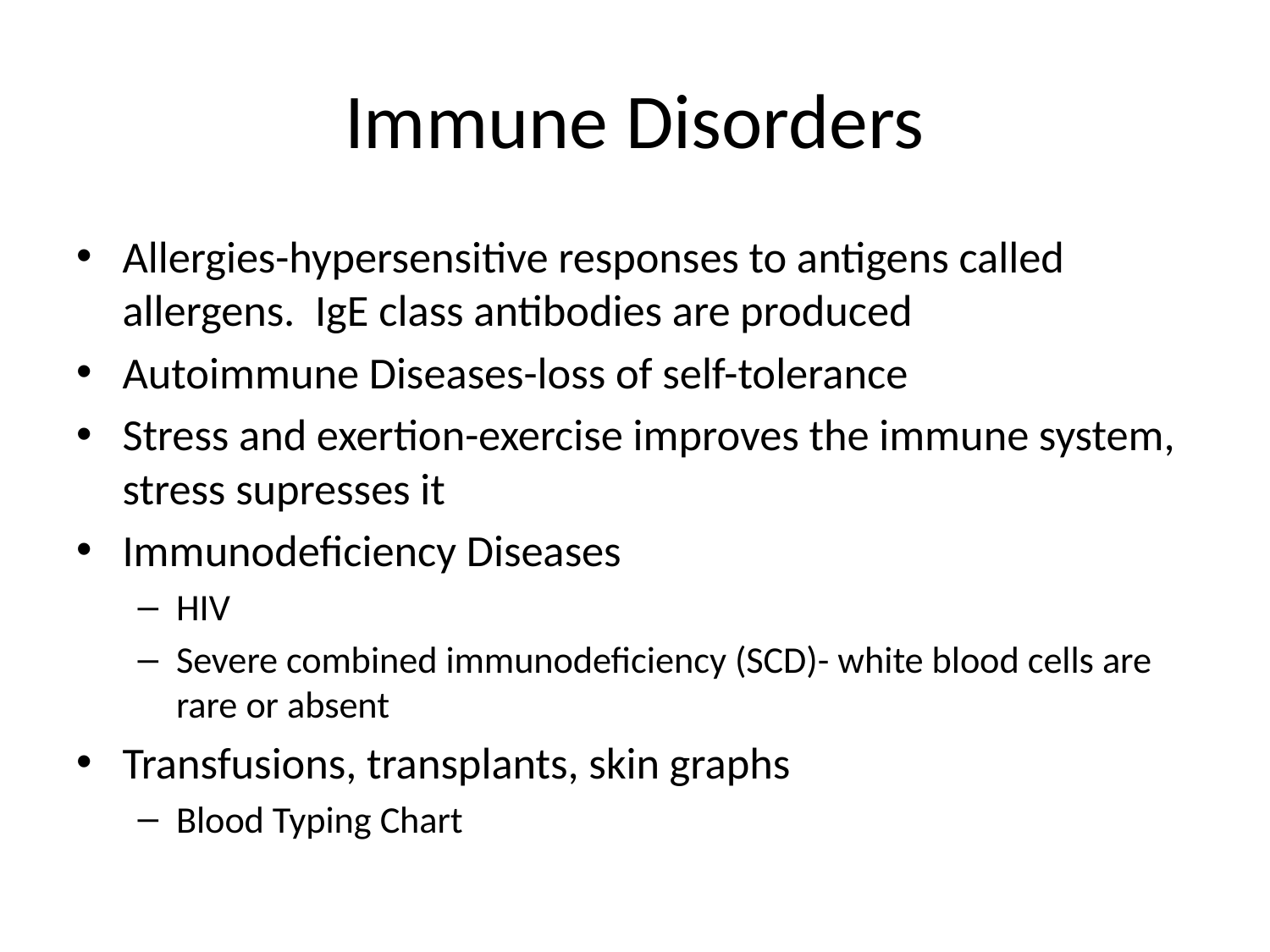

# Immune Disorders
Allergies-hypersensitive responses to antigens called allergens.  IgE class antibodies are produced
Autoimmune Diseases-loss of self-tolerance
Stress and exertion-exercise improves the immune system, stress supresses it
Immunodeficiency Diseases
HIV
Severe combined immunodeficiency (SCD)- white blood cells are rare or absent
Transfusions, transplants, skin graphs
Blood Typing Chart